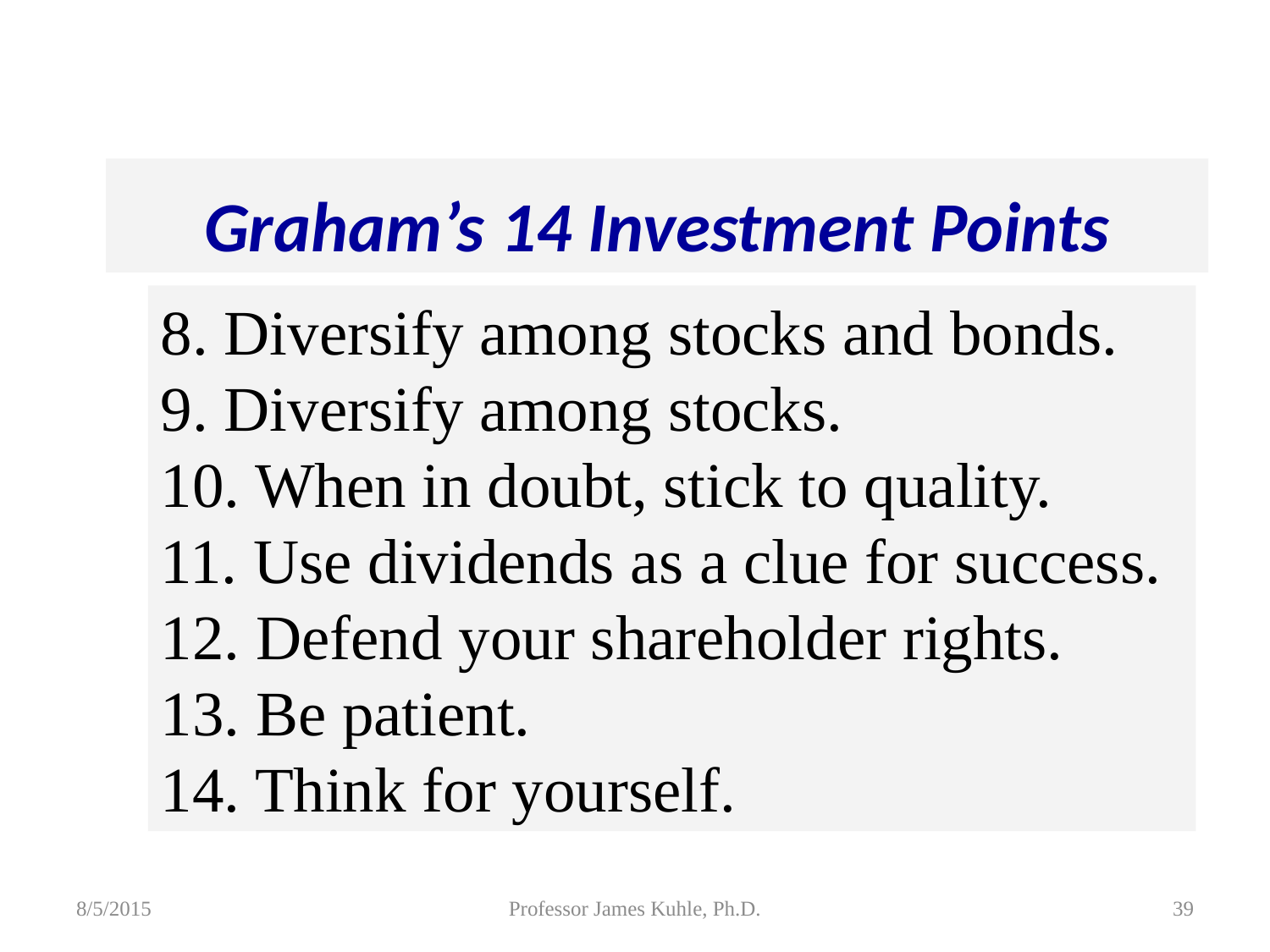

Graham’s 14 Investment Points
8. Diversify among stocks and bonds.
9. Diversify among stocks.
10. When in doubt, stick to quality.
11. Use dividends as a clue for success.
12. Defend your shareholder rights.
13. Be patient.
14. Think for yourself.
8/5/2015
Professor James Kuhle, Ph.D.
39